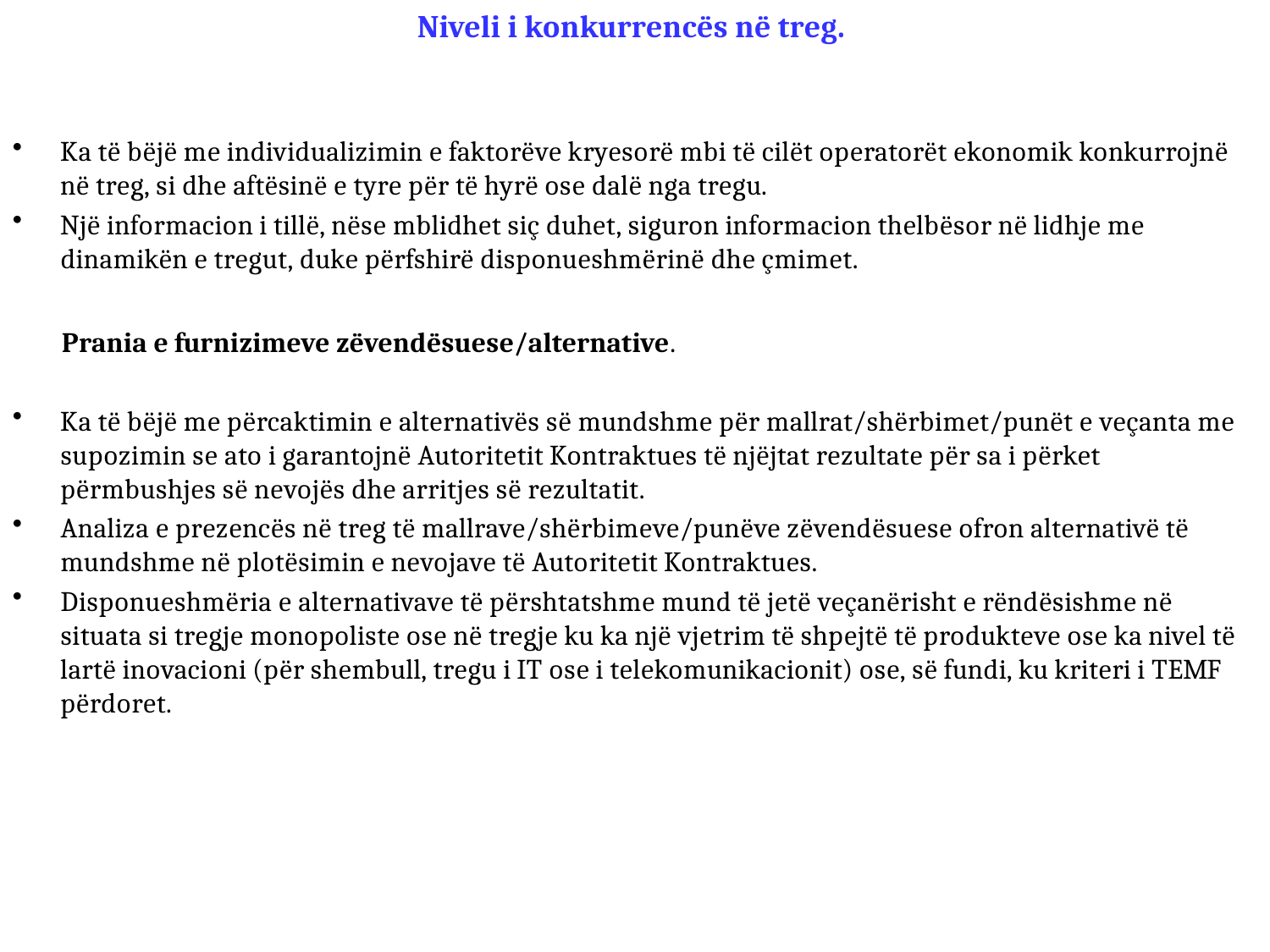

# Niveli i konkurrencës në treg.
Ka të bëjë me individualizimin e faktorëve kryesorë mbi të cilët operatorët ekonomik konkurrojnë në treg, si dhe aftësinë e tyre për të hyrë ose dalë nga tregu.
Një informacion i tillë, nëse mblidhet siç duhet, siguron informacion thelbësor në lidhje me dinamikën e tregut, duke përfshirë disponueshmërinë dhe çmimet.

        Prania e furnizimeve zëvendësuese/alternative.

Ka të bëjë me përcaktimin e alternativës së mundshme për mallrat/shërbimet/punët e veçanta me supozimin se ato i garantojnë Autoritetit Kontraktues të njëjtat rezultate për sa i përket përmbushjes së nevojës dhe arritjes së rezultatit.
Analiza e prezencës në treg të mallrave/shërbimeve/punëve zëvendësuese ofron alternativë të mundshme në plotësimin e nevojave të Autoritetit Kontraktues.
Disponueshmëria e alternativave të përshtatshme mund të jetë veçanërisht e rëndësishme në situata si tregje monopoliste ose në tregje ku ka një vjetrim të shpejtë të produkteve ose ka nivel të lartë inovacioni (për shembull, tregu i IT ose i telekomunikacionit) ose, së fundi, ku kriteri i TEMF përdoret.